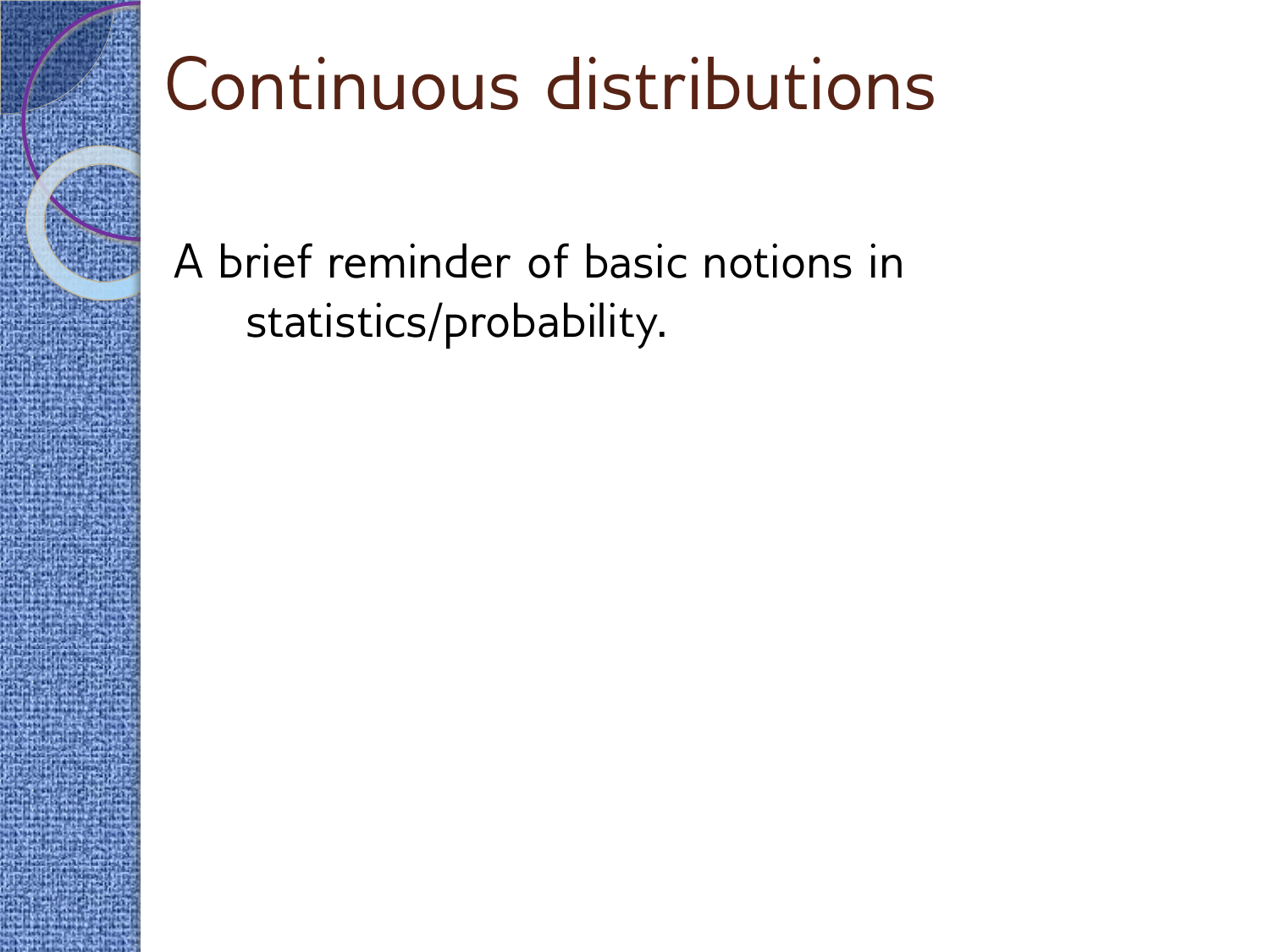

# Continuous distributions
A brief reminder of basic notions in statistics/probability.